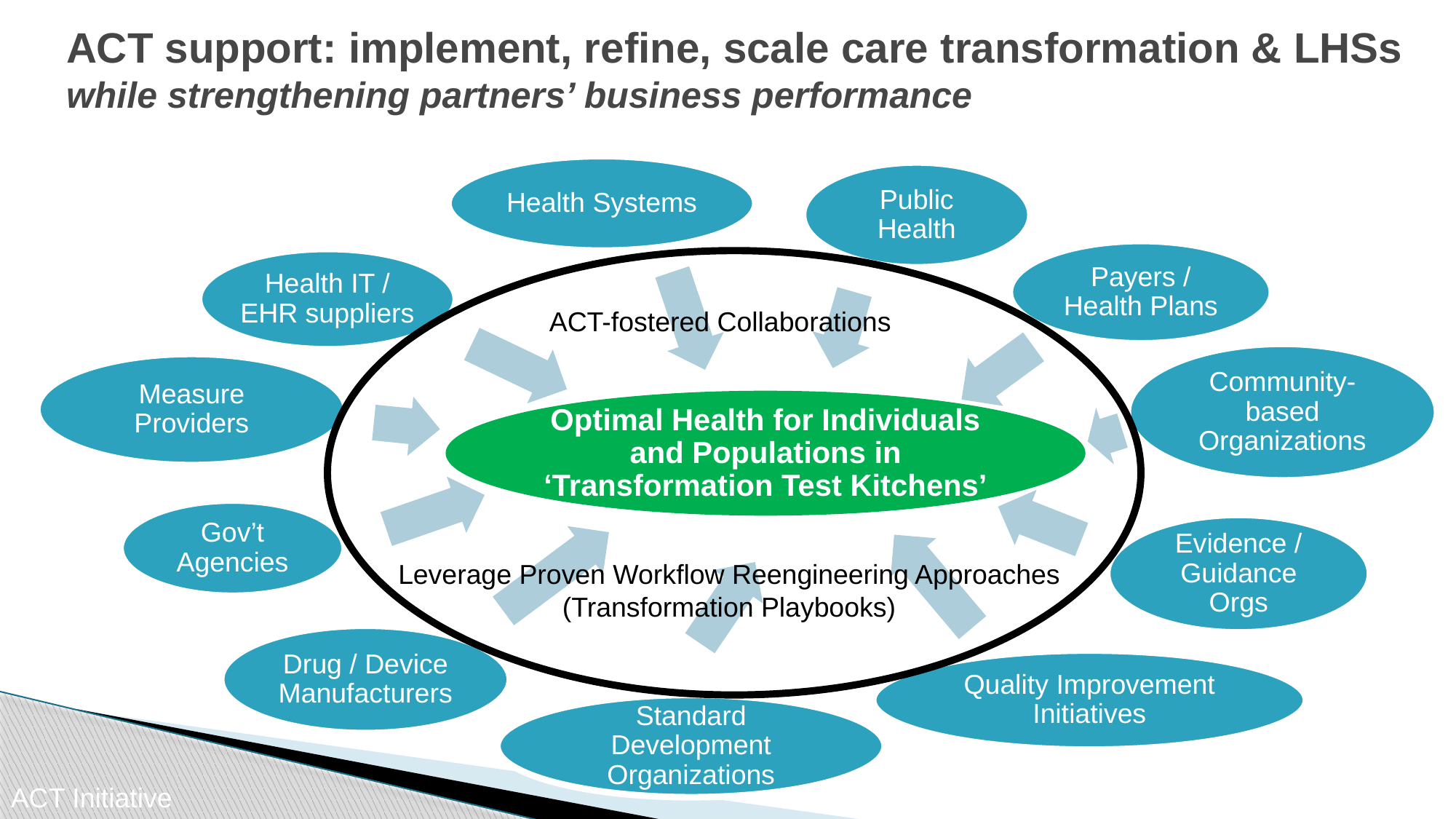

# ACT support: implement, refine, scale care transformation & LHSs while strengthening partners’ business performance
Optimal Health for Individuals and Populations in ‘Transformation Test Kitchens’

Public Health

Payers / Health Plans

Community-based Organizations

Evidence / Guidance Orgs

Quality Improvement Initiatives

Standard Development Organizations

Drug / Device Manufacturers

Gov’t Agencies

Measure Providers

Health IT / EHR suppliers

Health Systems

ACT-fostered Collaborations
Leverage Proven Workflow Reengineering Approaches (Transformation Playbooks)